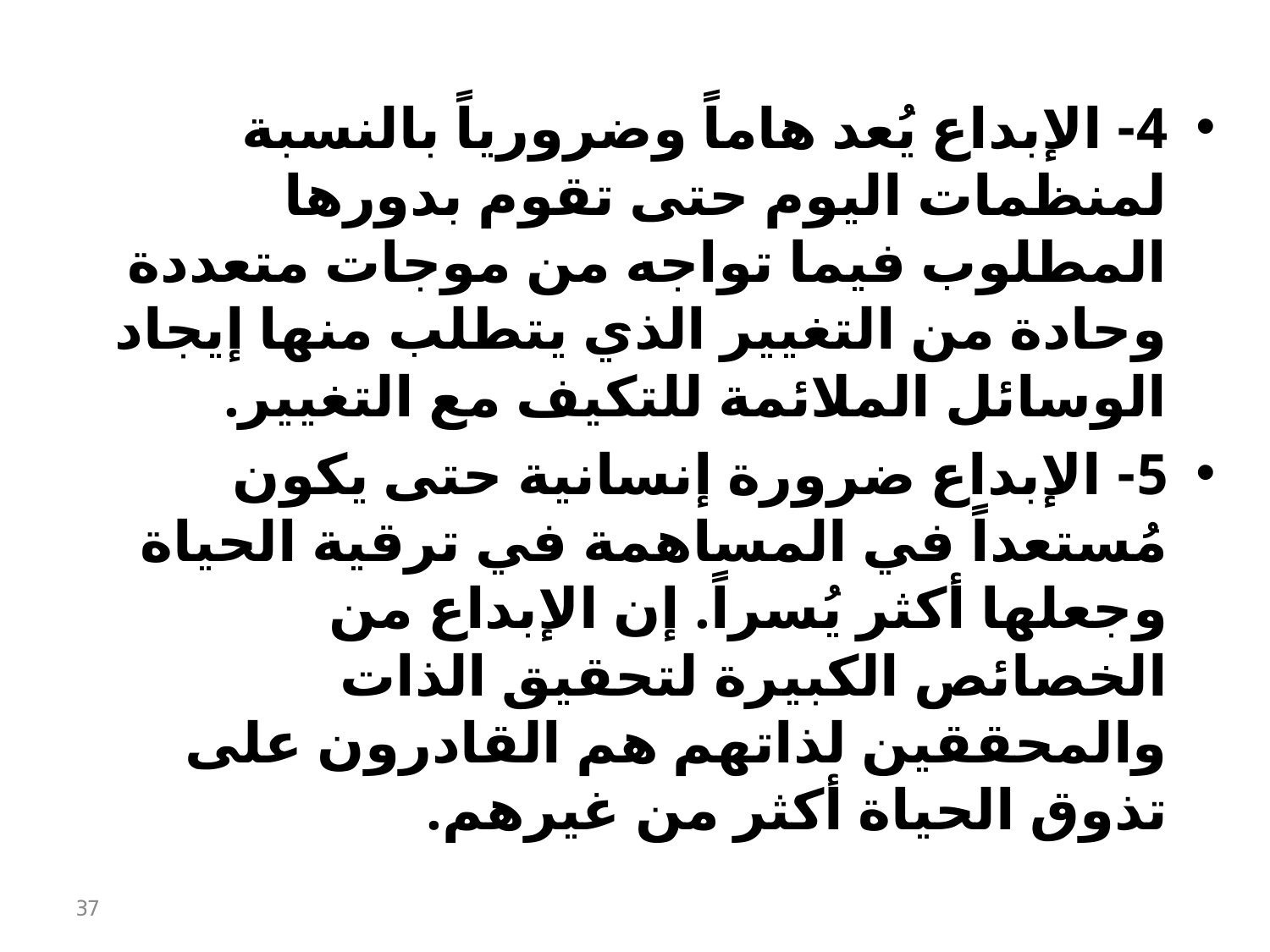

4- الإبداع يُعد هاماً وضرورياً بالنسبة لمنظمات اليوم حتى تقوم بدورها المطلوب فيما تواجه من موجات متعددة وحادة من التغيير الذي يتطلب منها إيجاد الوسائل الملائمة للتكيف مع التغيير.
5- الإبداع ضرورة إنسانية حتى يكون مُستعداً في المساهمة في ترقية الحياة وجعلها أكثر يُسراً. إن الإبداع من الخصائص الكبيرة لتحقيق الذات والمحققين لذاتهم هم القادرون على تذوق الحياة أكثر من غيرهم.
37